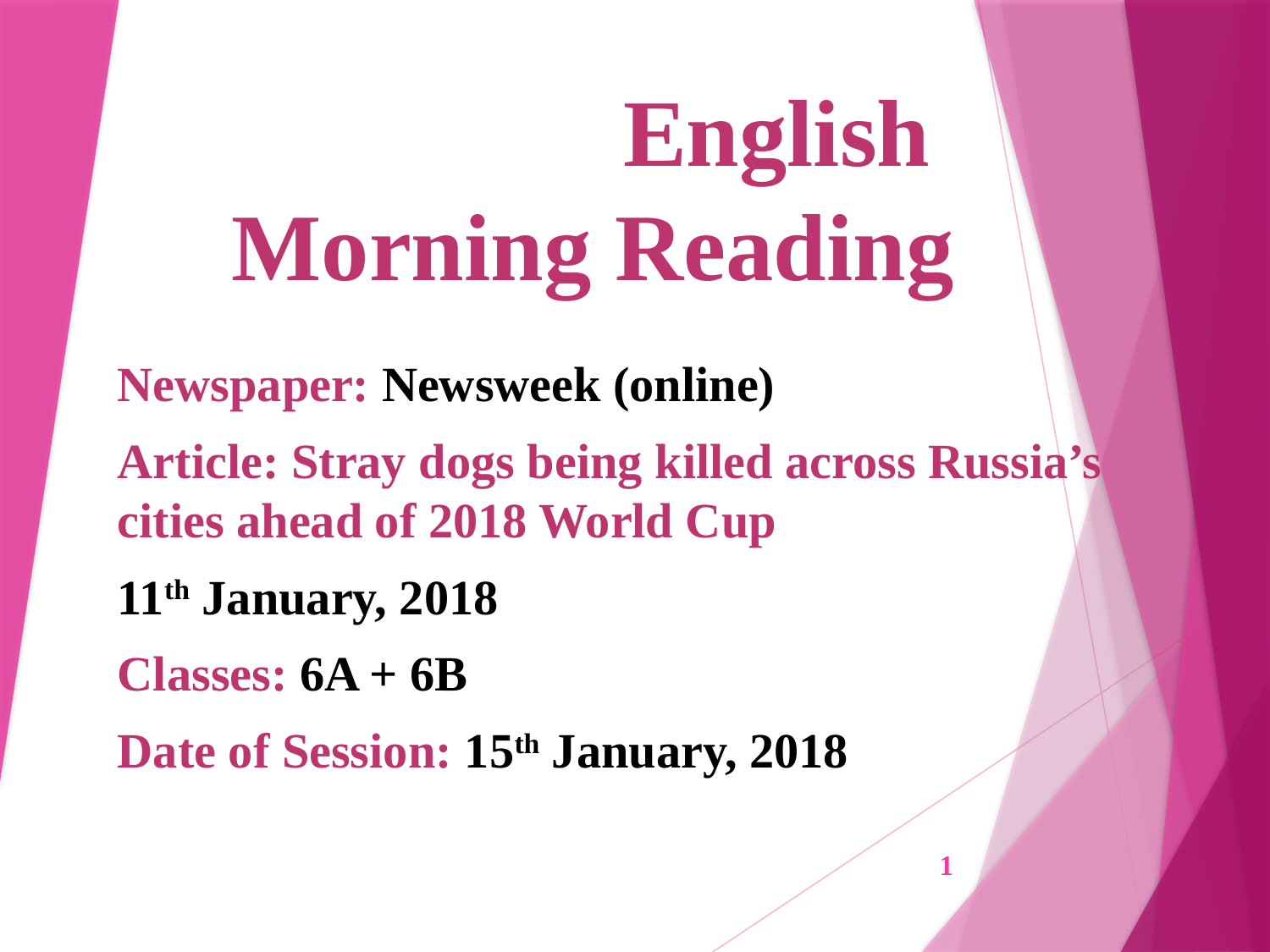

# English Morning Reading
Newspaper: Newsweek (online)
Article: Stray dogs being killed across Russia’s cities ahead of 2018 World Cup
11th January, 2018
Classes: 6A + 6B
Date of Session: 15th January, 2018

1